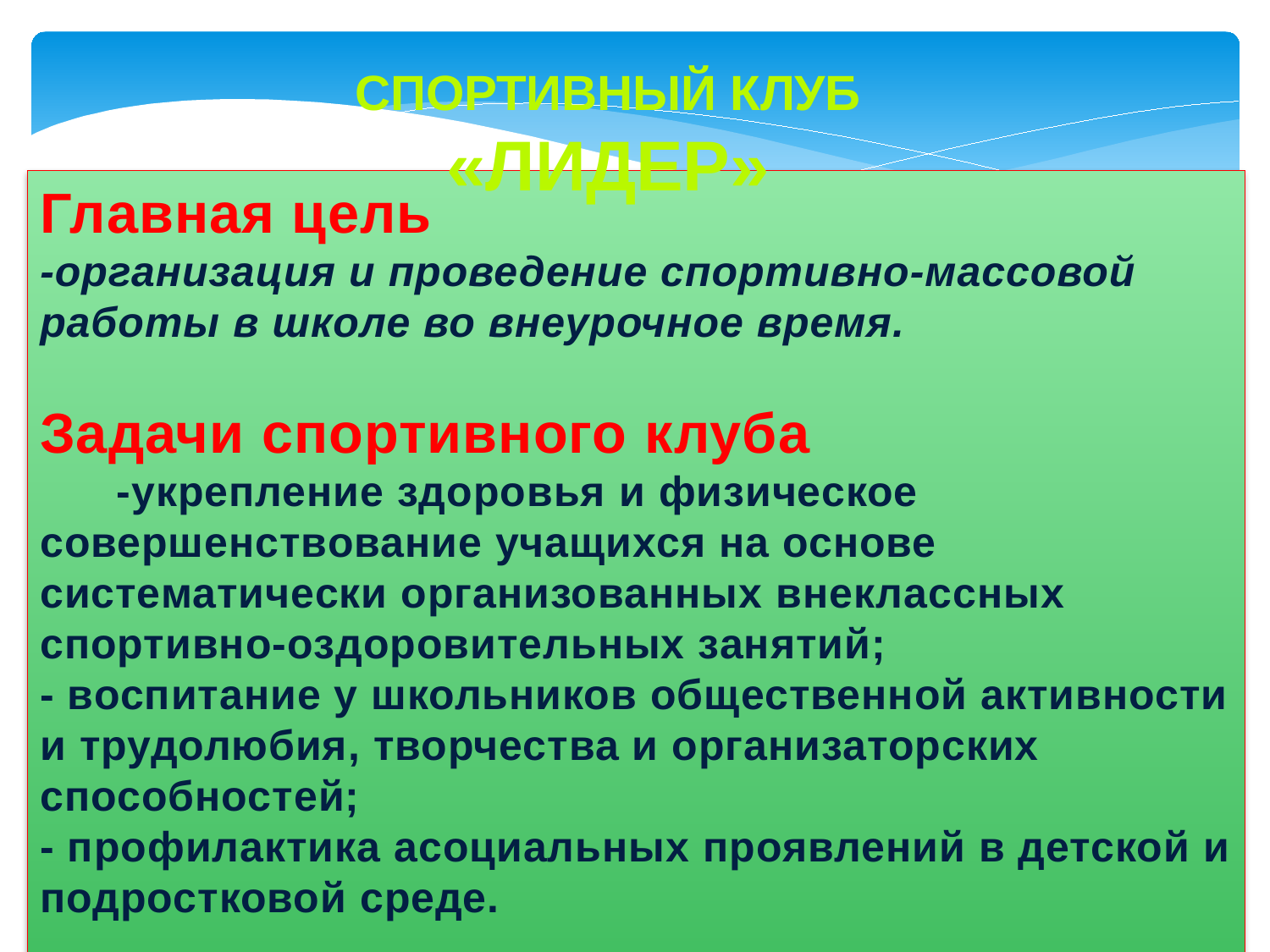

спортивный клуб
«ЛИДЕР»
Главная цель
-организация и проведение спортивно-массовой работы в школе во внеурочное время.
Задачи спортивного клуба
      -укрепление здоровья и физическое совершенствование учащихся на основе систематически организованных внеклассных спортивно-оздоровительных занятий;
- воспитание у школьников общественной активности и трудолюбия, творчества и организаторских способностей;
- профилактика асоциальных проявлений в детской и подростковой среде.